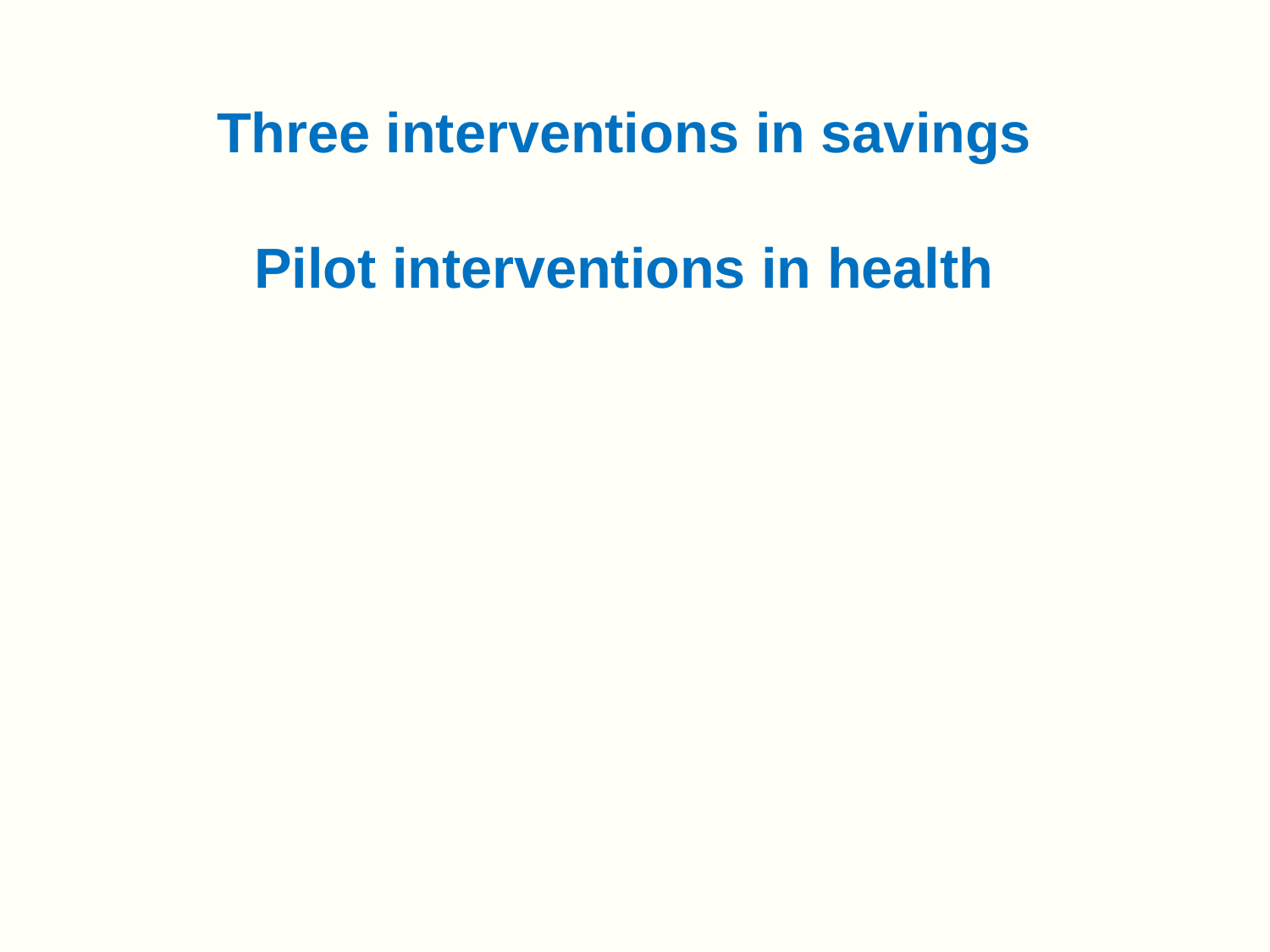

# Three interventions in savings Pilot interventions in health